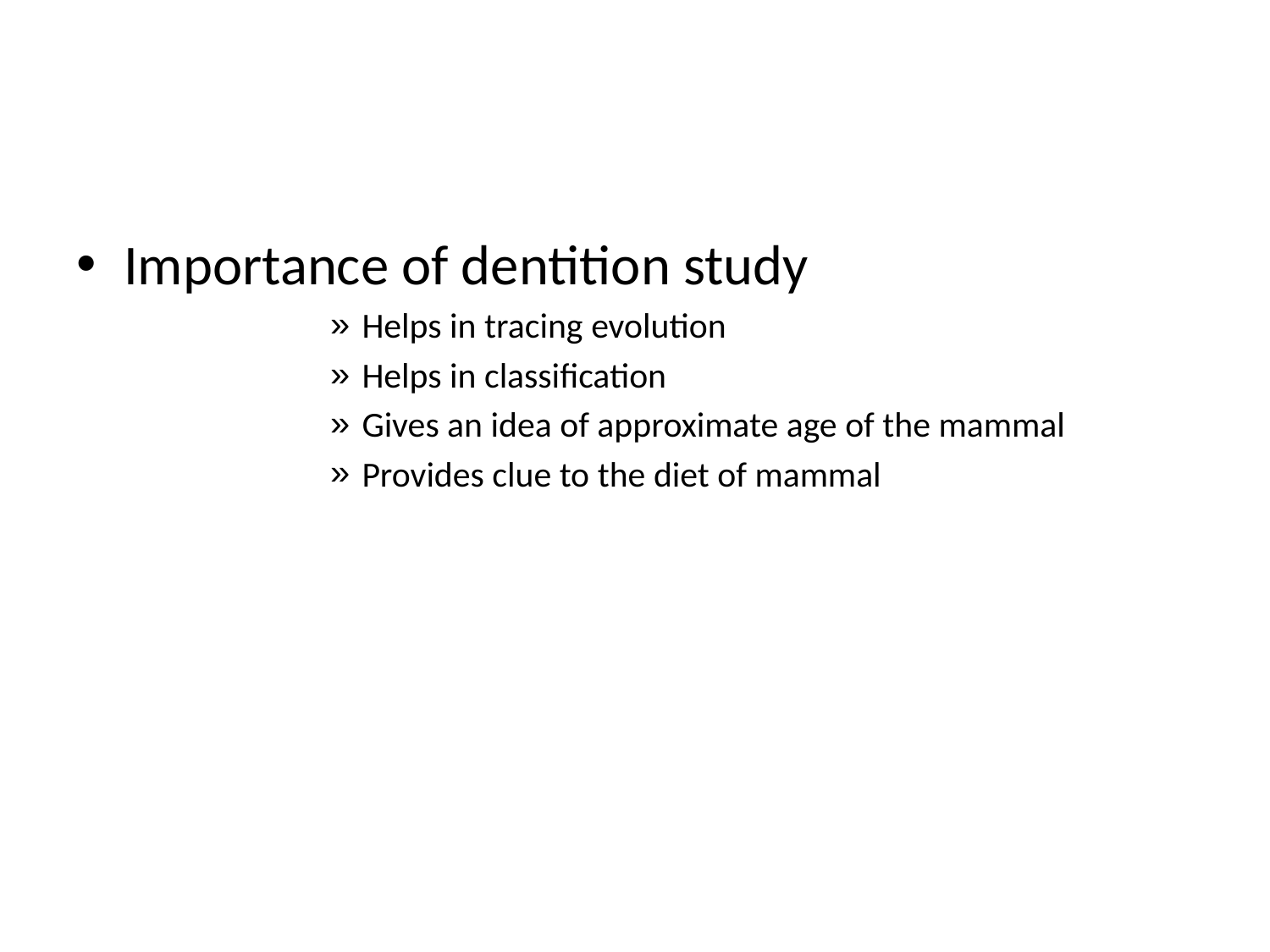

#
Importance of dentition study
Helps in tracing evolution
Helps in classification
Gives an idea of approximate age of the mammal
Provides clue to the diet of mammal